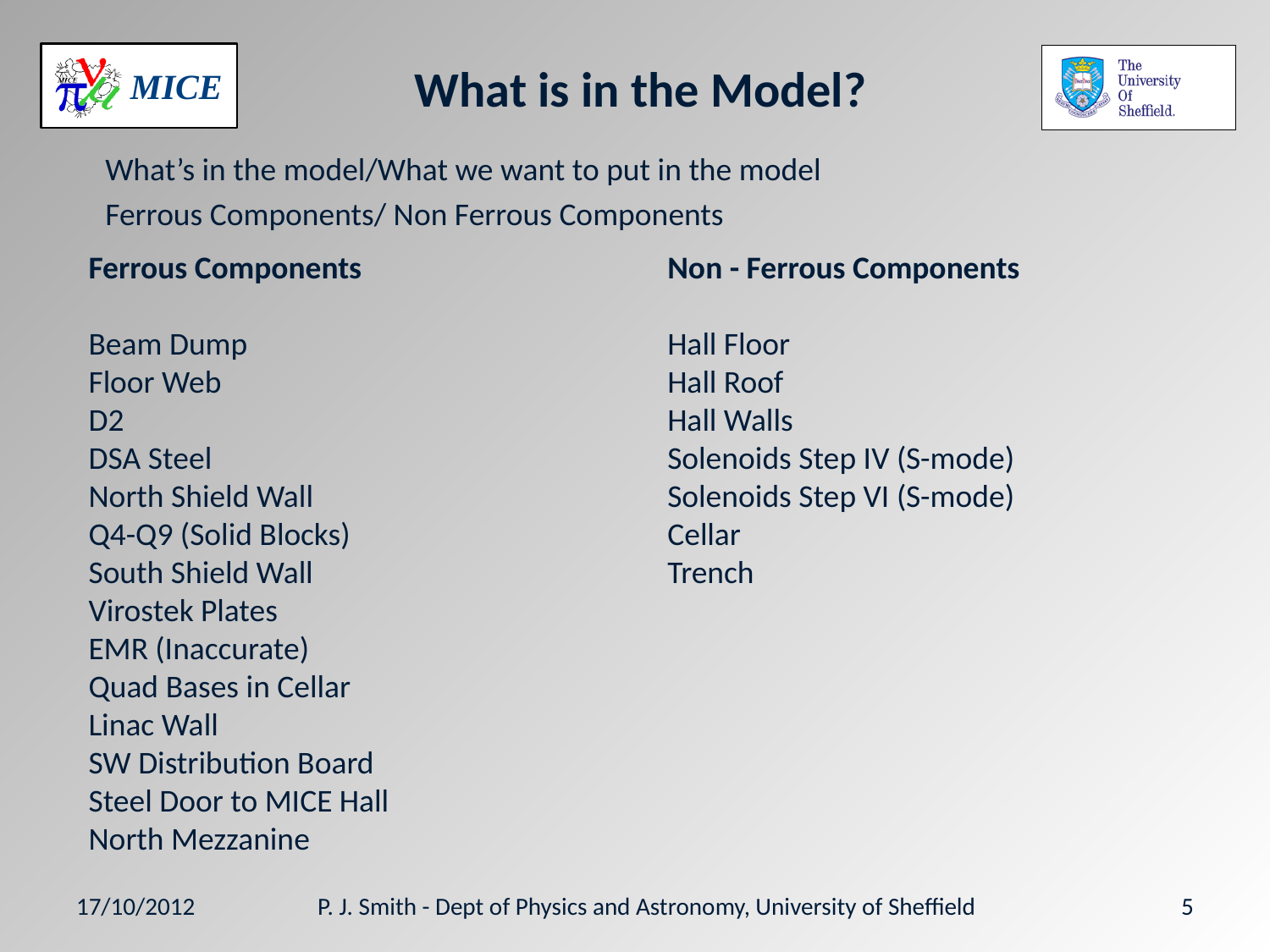

# What is in the Model?
 	What’s in the model/What we want to put in the model
	Ferrous Components/ Non Ferrous Components

Ferrous Components

Beam Dump
Floor Web
D2
DSA Steel
North Shield Wall
Q4-Q9 (Solid Blocks)
South Shield Wall
Virostek Plates
EMR (Inaccurate)
Quad Bases in Cellar
Linac Wall
SW Distribution Board
Steel Door to MICE Hall
North Mezzanine
Non - Ferrous Components

Hall Floor
Hall Roof
Hall Walls
Solenoids Step IV (S-mode)
Solenoids Step VI (S-mode)
Cellar
Trench
17/10/2012
P. J. Smith - Dept of Physics and Astronomy, University of Sheffield
5